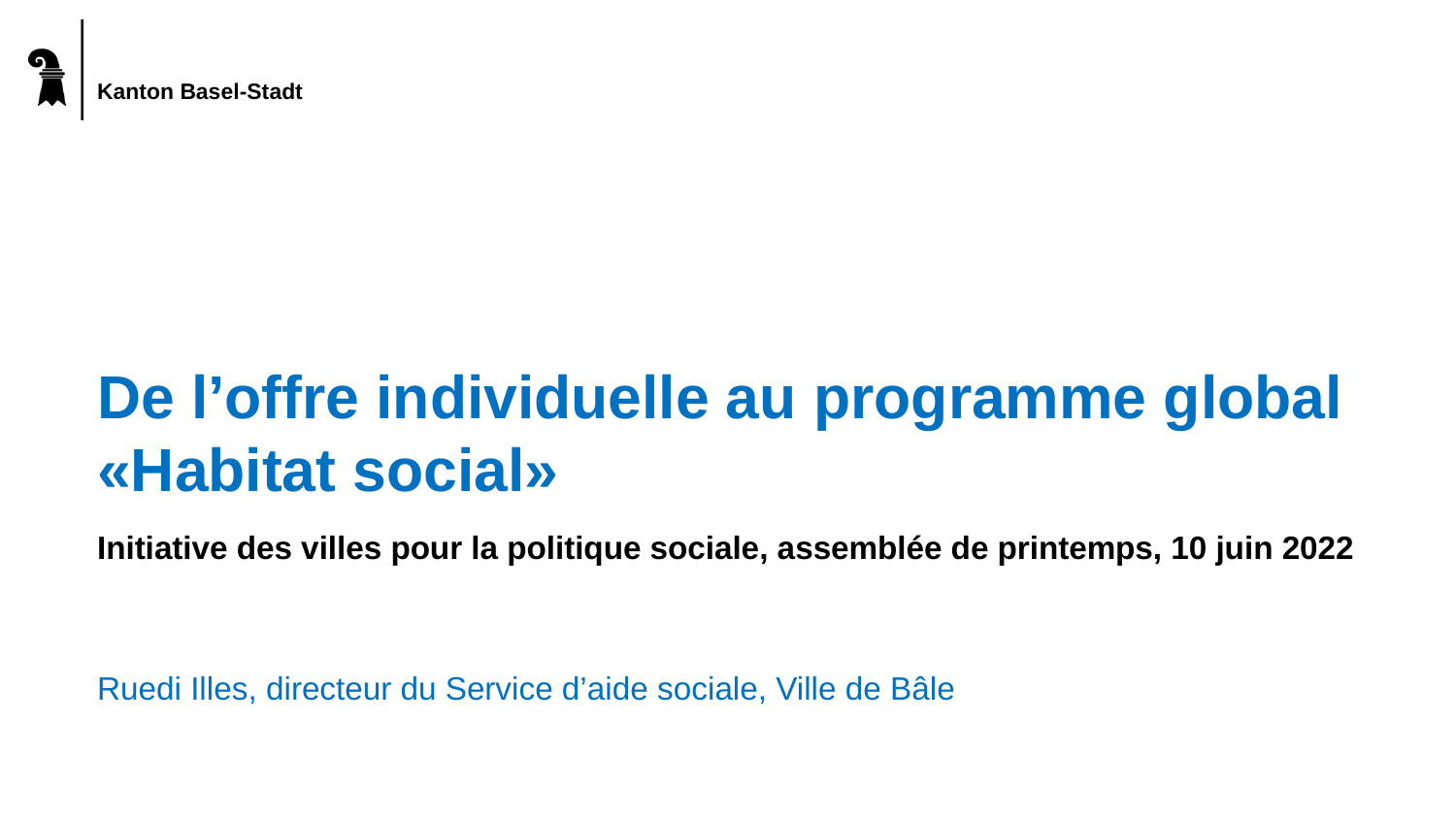

De l’offre individuelle au programme global «Habitat social»
Initiative des villes pour la politique sociale, assemblée de printemps, 10 juin 2022
Ruedi Illes, directeur du Service d’aide sociale, Ville de Bâle